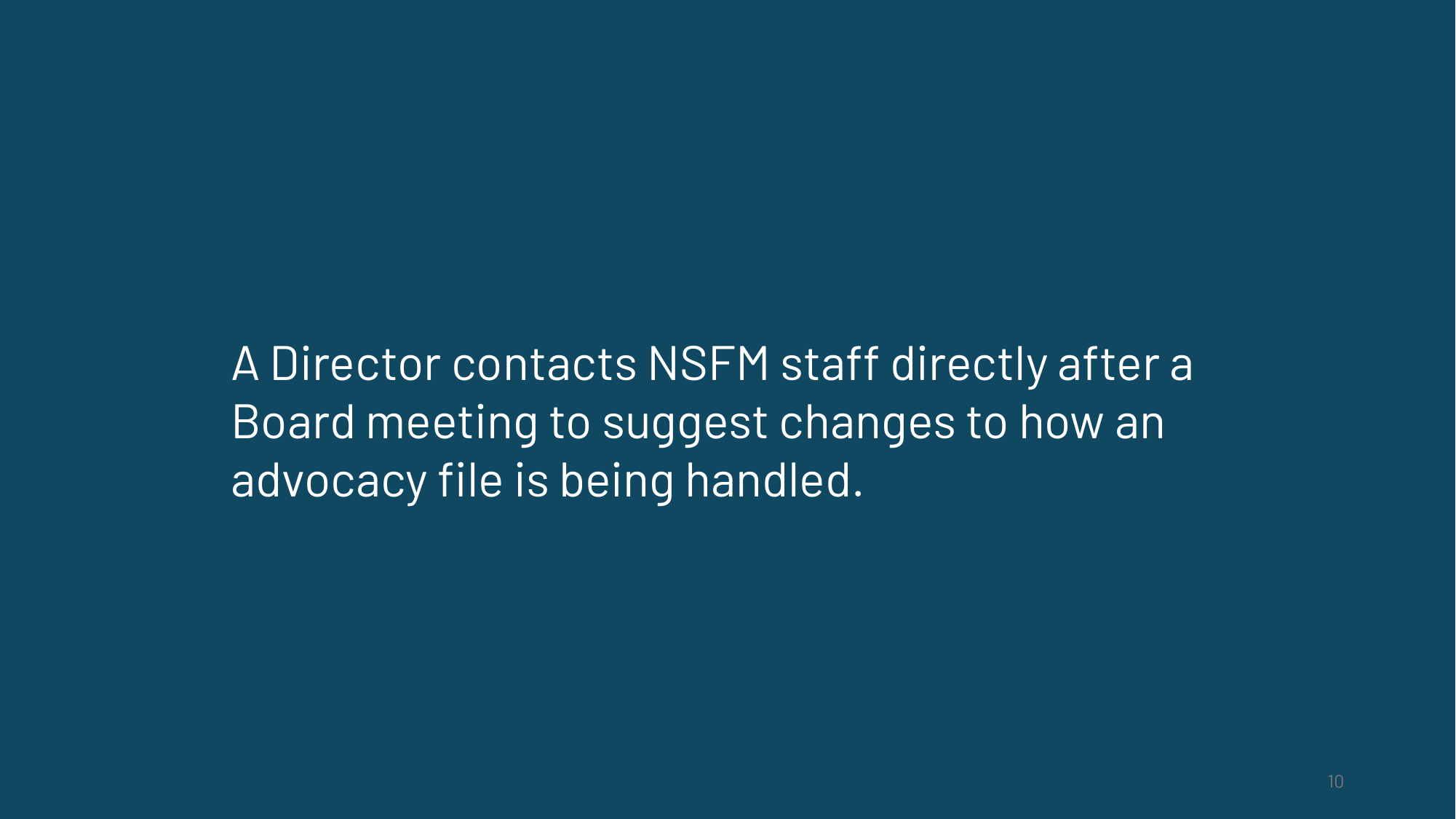

A Director contacts NSFM staff directly after a Board meeting to suggest changes to how an advocacy file is being handled.
10